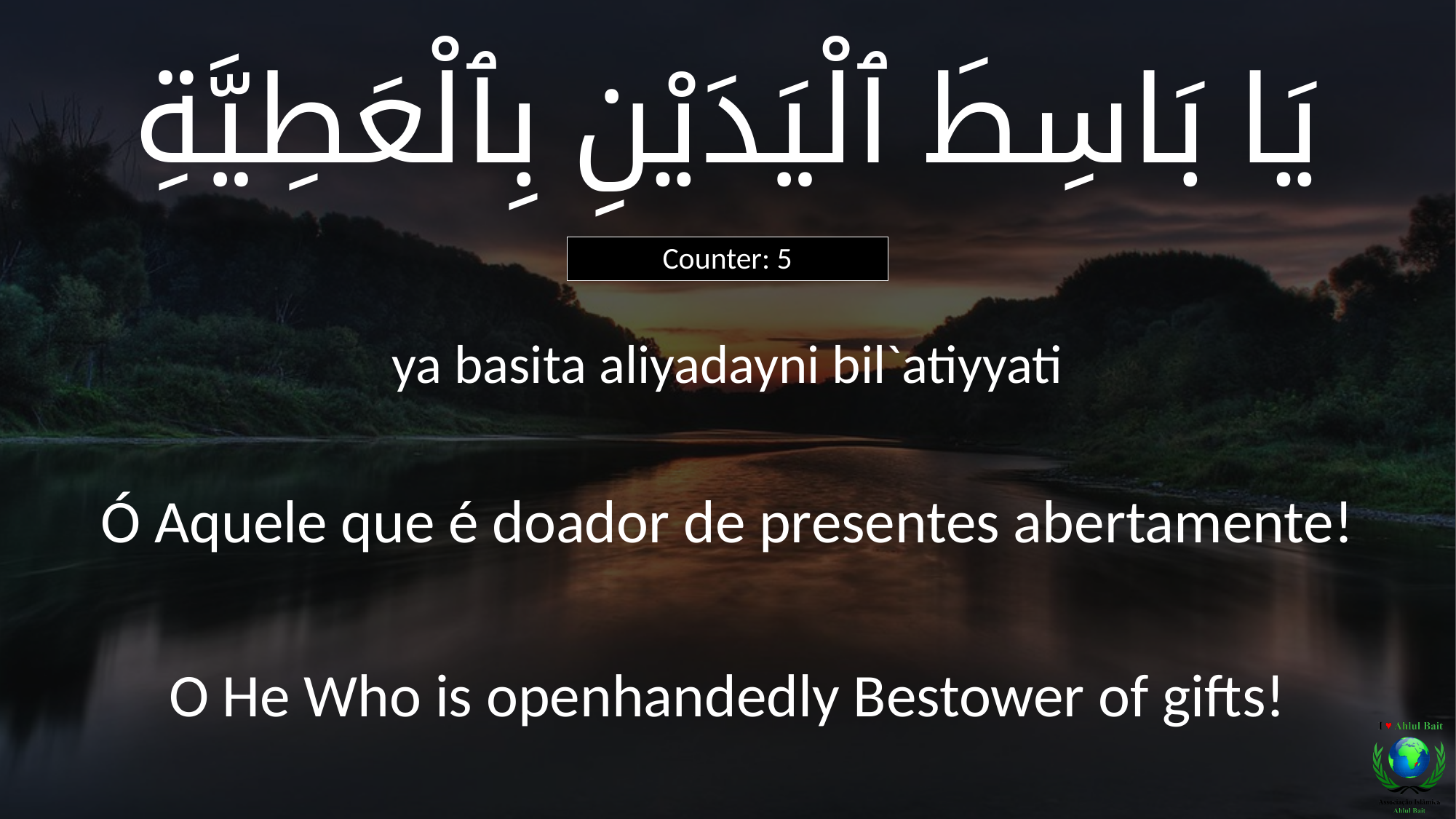

يَا بَاسِطَ ٱلْيَدَيْنِ بِٱلْعَطِيَّةِ
Counter: 5
ya basita aliyadayni bil`atiyyati
Ó Aquele que é doador de presentes abertamente!
O He Who is openhandedly Bestower of gifts!